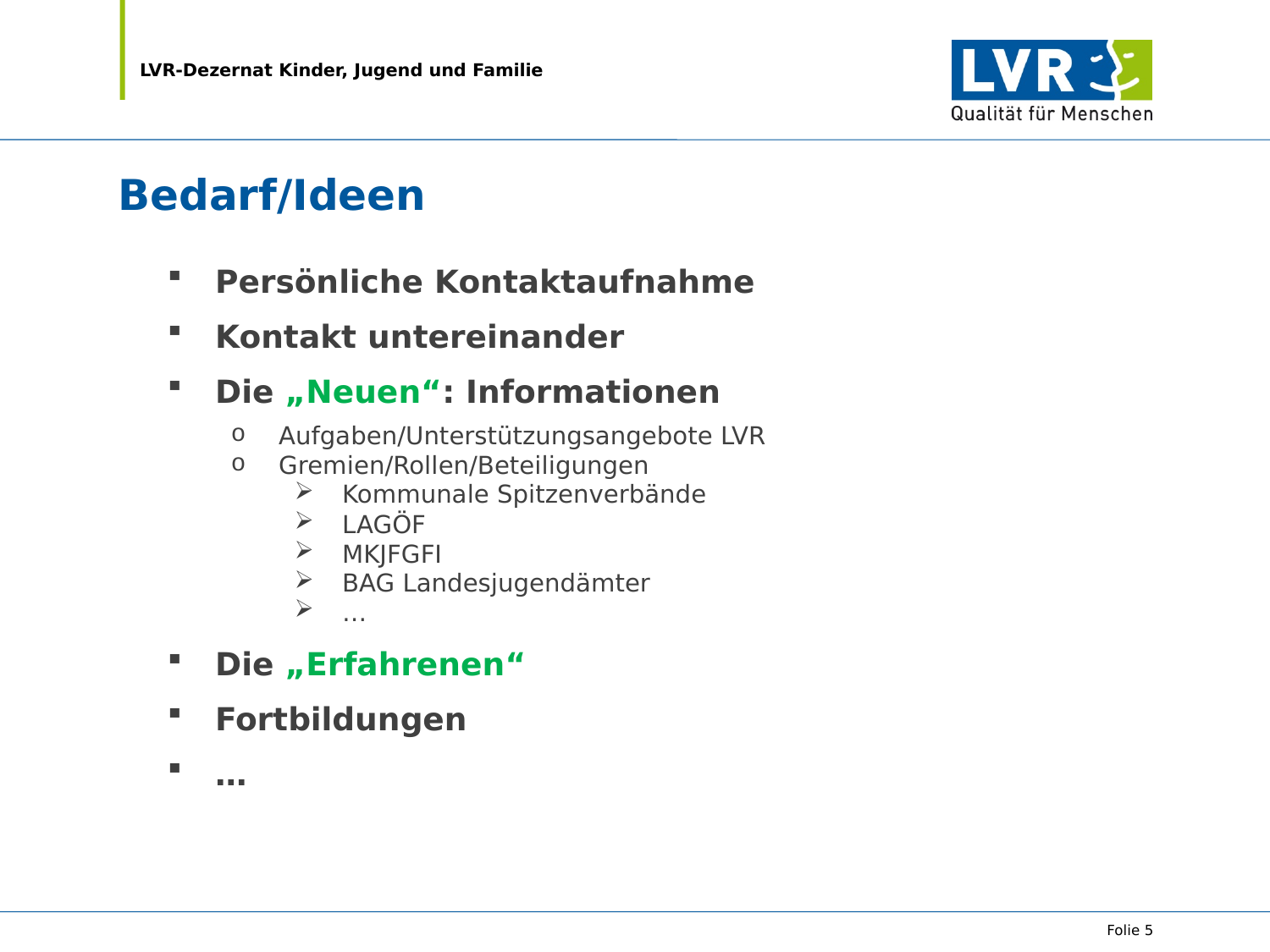

Bedarf/Ideen
Persönliche Kontaktaufnahme

Kontakt untereinander

Die „Neuen“: Informationen

Aufgaben/Unterstützungsangebote LVR
Gremien/Rollen/Beteiligungen
Kommunale Spitzenverbände
LAGÖF
MKJFGFI
BAG Landesjugendämter
…

Die „Erfahrenen“

Fortbildungen

…

Folie 5